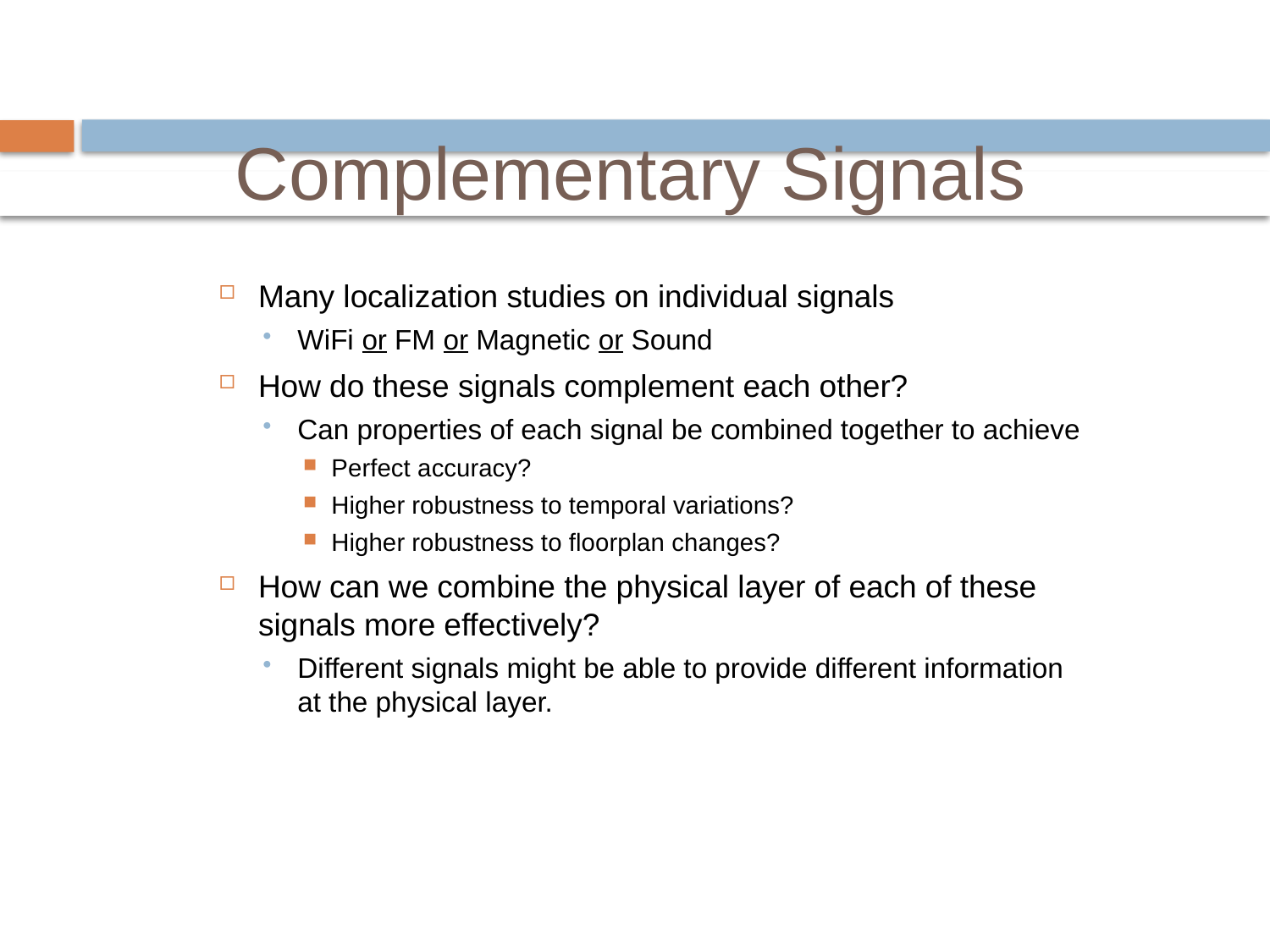

# Complementary Signals

Many localization studies on individual signals
WiFi or FM or Magnetic or Sound
How do these signals complement each other?
Can properties of each signal be combined together to achieve
Perfect accuracy?
Higher robustness to temporal variations?
Higher robustness to floorplan changes?
How can we combine the physical layer of each of these signals more effectively?
Different signals might be able to provide different information at the physical layer.